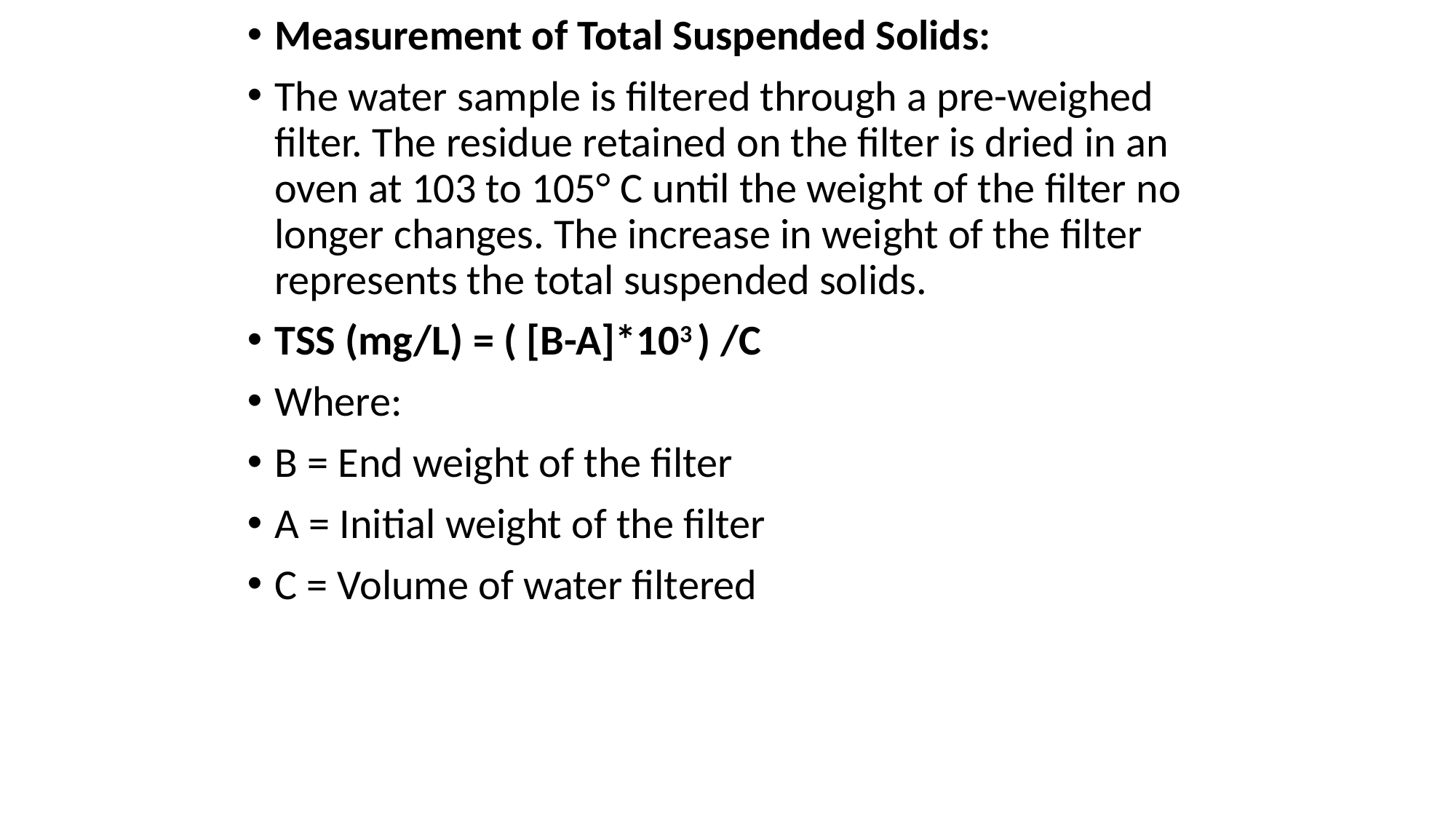

Measurement of Total Suspended Solids:
The water sample is filtered through a pre-weighed filter. The residue retained on the filter is dried in an oven at 103 to 105° C until the weight of the filter no longer changes. The increase in weight of the filter represents the total suspended solids.
TSS (mg/L) = ( [B-A]*103 ) /C
Where:
B = End weight of the filter
A = Initial weight of the filter
C = Volume of water filtered

#